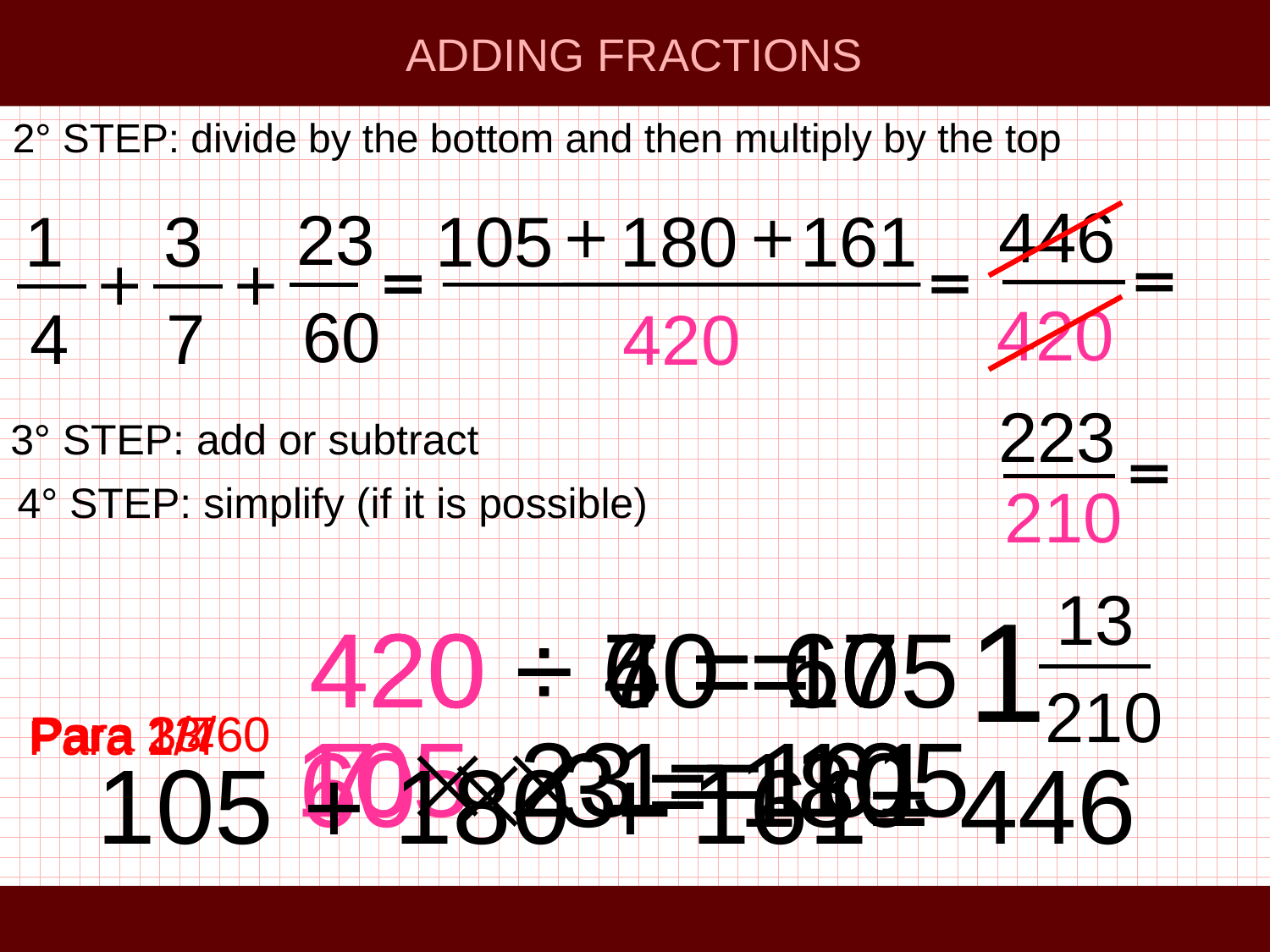

ADDING FRACTIONS
2° STEP: divide by the bottom and then multiply by the top
446
23
60
1
4
3
7

105
180
161

420
420
223
3° STEP: add or subtract

210
4° STEP: simplify (if it is possible)
13
1
210
420 ÷ 4 = 105
420 ÷ 7 = 60
420 ÷ 60 = 7
Para 3/7
Para 23/60
Para 1/4
105 × 1 = 105
7 × 23 = 161
60 × 3 = 180
105 + 180 + 161= 446